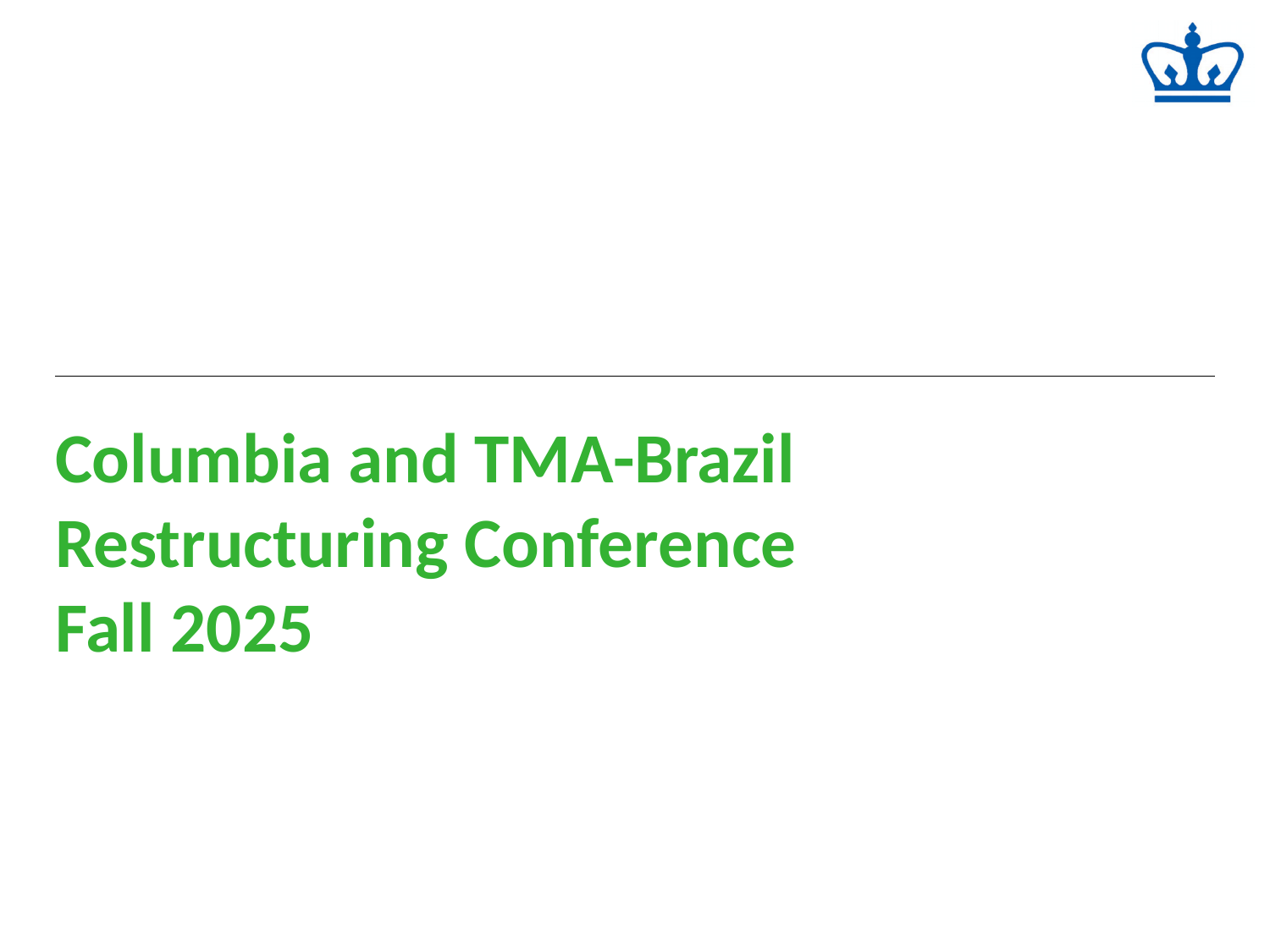

Columbia and TMA-Brazil
Restructuring Conference
Fall 2025